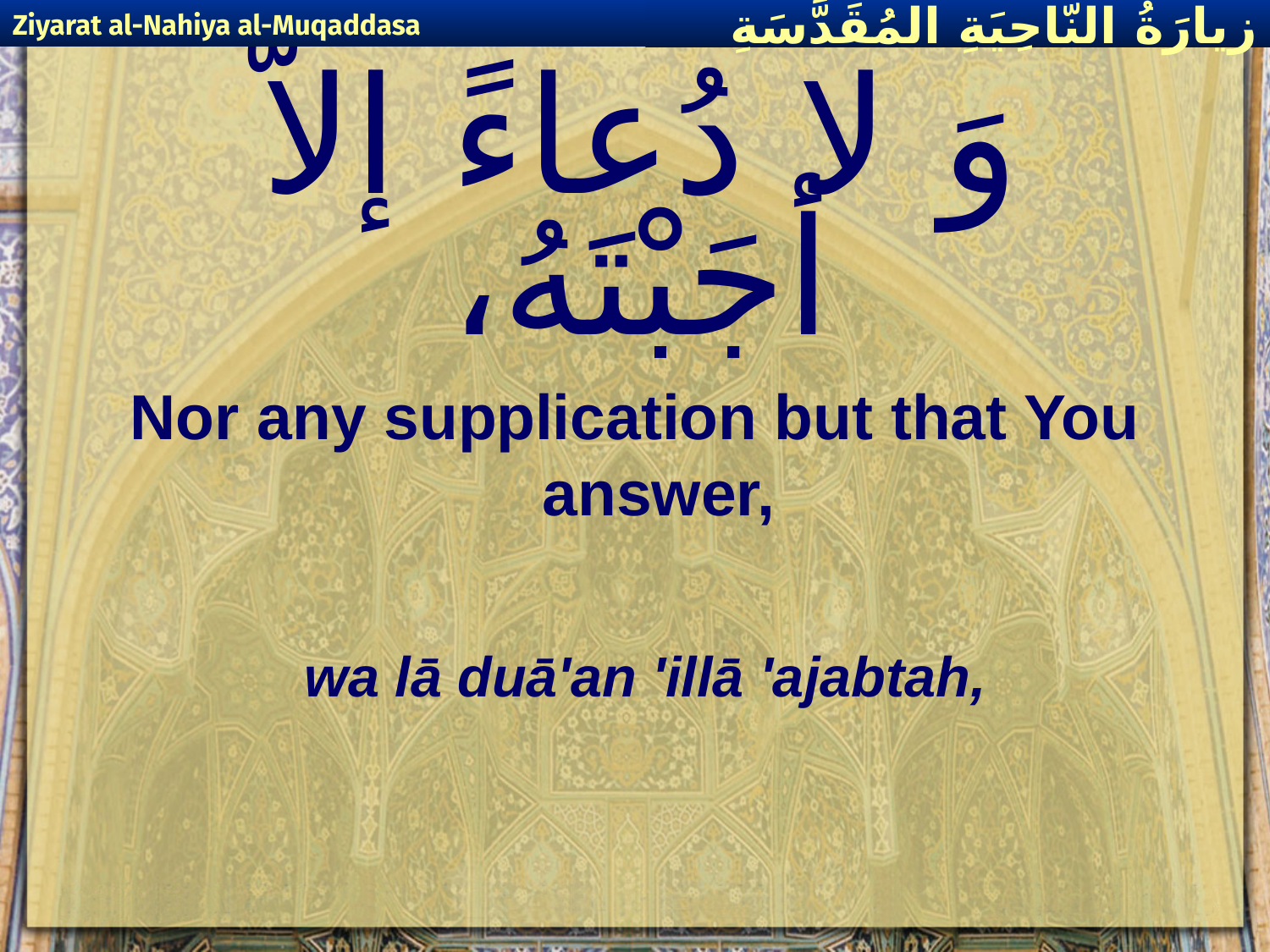

Ziyarat al-Nahiya al-Muqaddasa
زيارَةُ النّاحِيَةِ ال‍مُقَدَّسَةِ
# وَ لا دُعاءً إلاّ أجَبْتَهُ،
Nor any supplication but that You answer,
wa lā duā'an 'illā 'ajabtah,